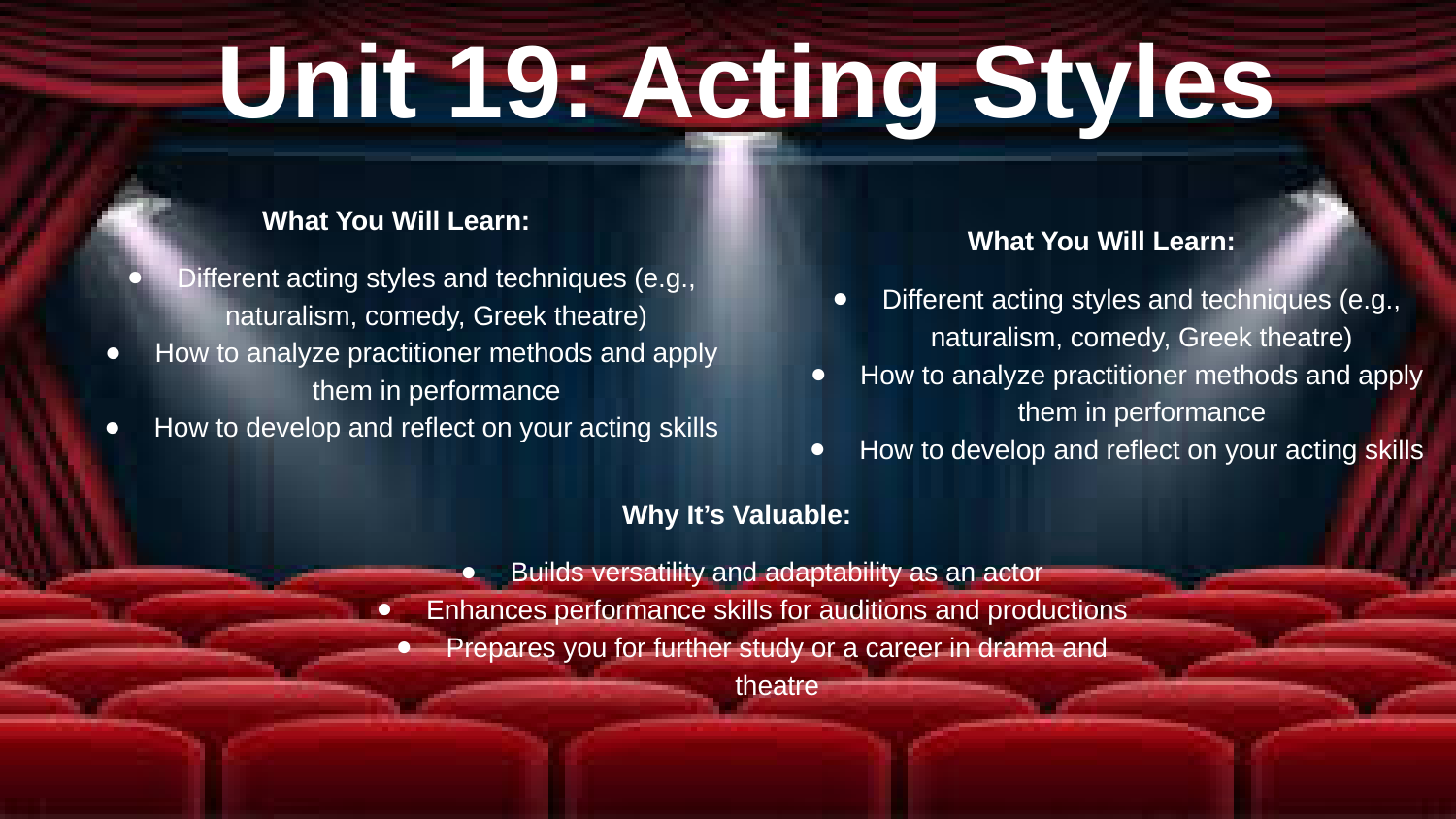

# Unit 19: Acting Styles
What You Will Learn:
Different acting styles and techniques (e.g., naturalism, comedy, Greek theatre)
How to analyze practitioner methods and apply them in performance
How to develop and reflect on your acting skills

What You Will Learn:
Different acting styles and techniques (e.g., naturalism, comedy, Greek theatre)
How to analyze practitioner methods and apply them in performance
How to develop and reflect on your acting skills

Why It’s Valuable:
Builds versatility and adaptability as an actor
Enhances performance skills for auditions and productions
Prepares you for further study or a career in drama and theatre